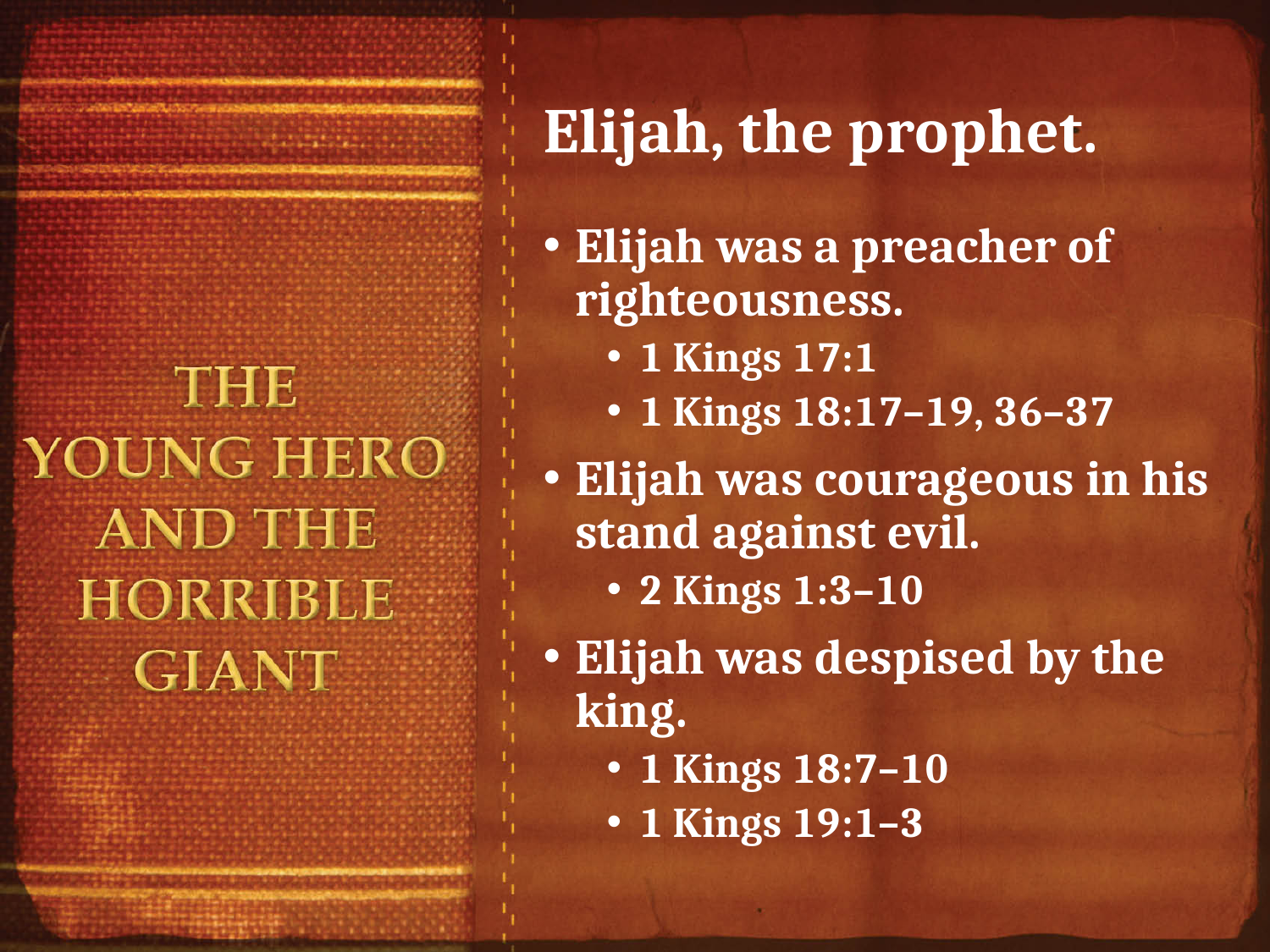

# Elijah, the prophet.
Elijah was a preacher of righteousness.
1 Kings 17:1
1 Kings 18:17–19, 36–37
Elijah was courageous in his stand against evil.
2 Kings 1:3–10
Elijah was despised by the king.
1 Kings 18:7–10
1 Kings 19:1–3